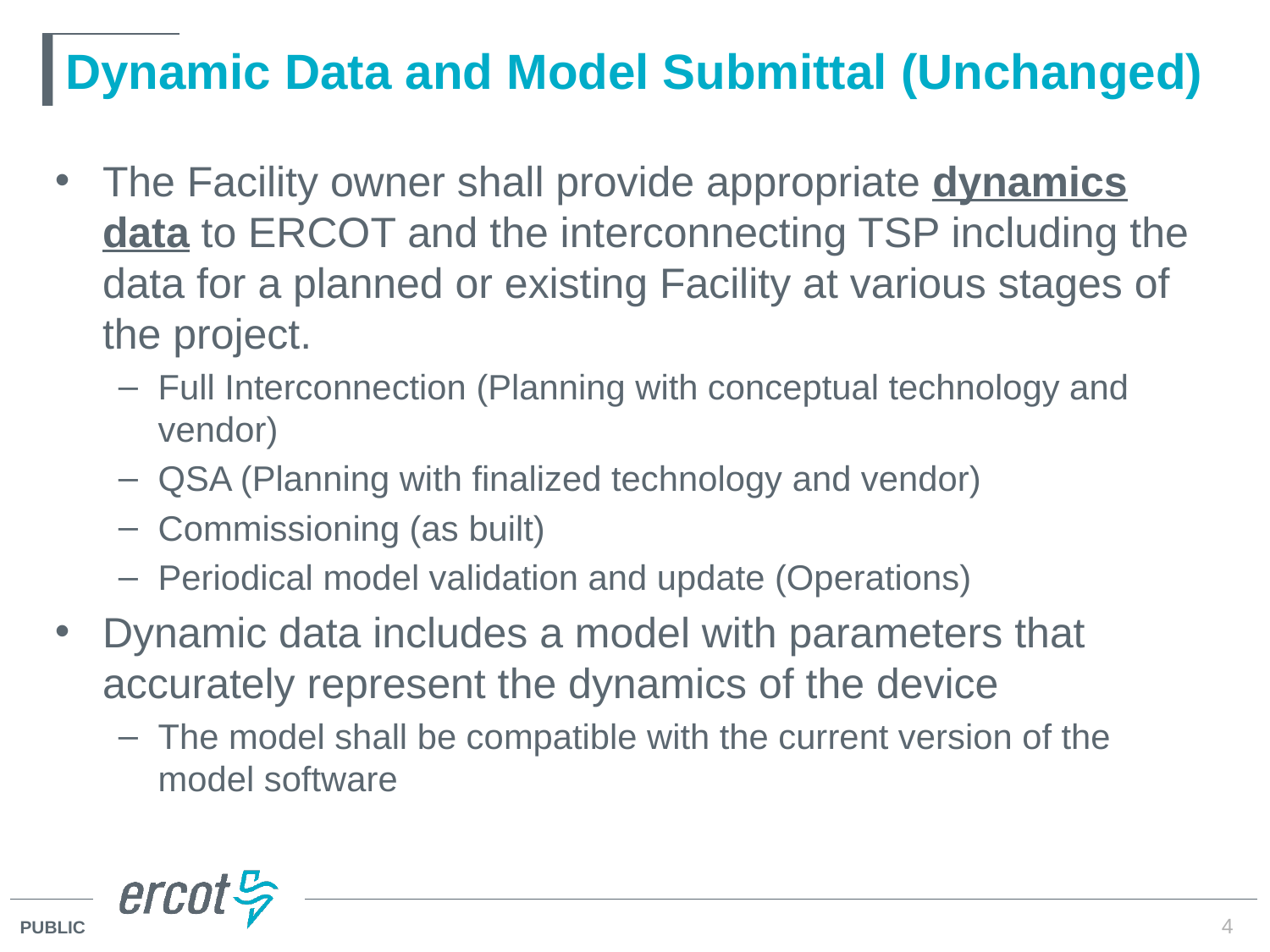

# Dynamic Data and Model Submittal (Unchanged)
The Facility owner shall provide appropriate dynamics data to ERCOT and the interconnecting TSP including the data for a planned or existing Facility at various stages of the project.
Full Interconnection (Planning with conceptual technology and vendor)
QSA (Planning with finalized technology and vendor)
Commissioning (as built)
Periodical model validation and update (Operations)
Dynamic data includes a model with parameters that accurately represent the dynamics of the device
The model shall be compatible with the current version of the model software

4